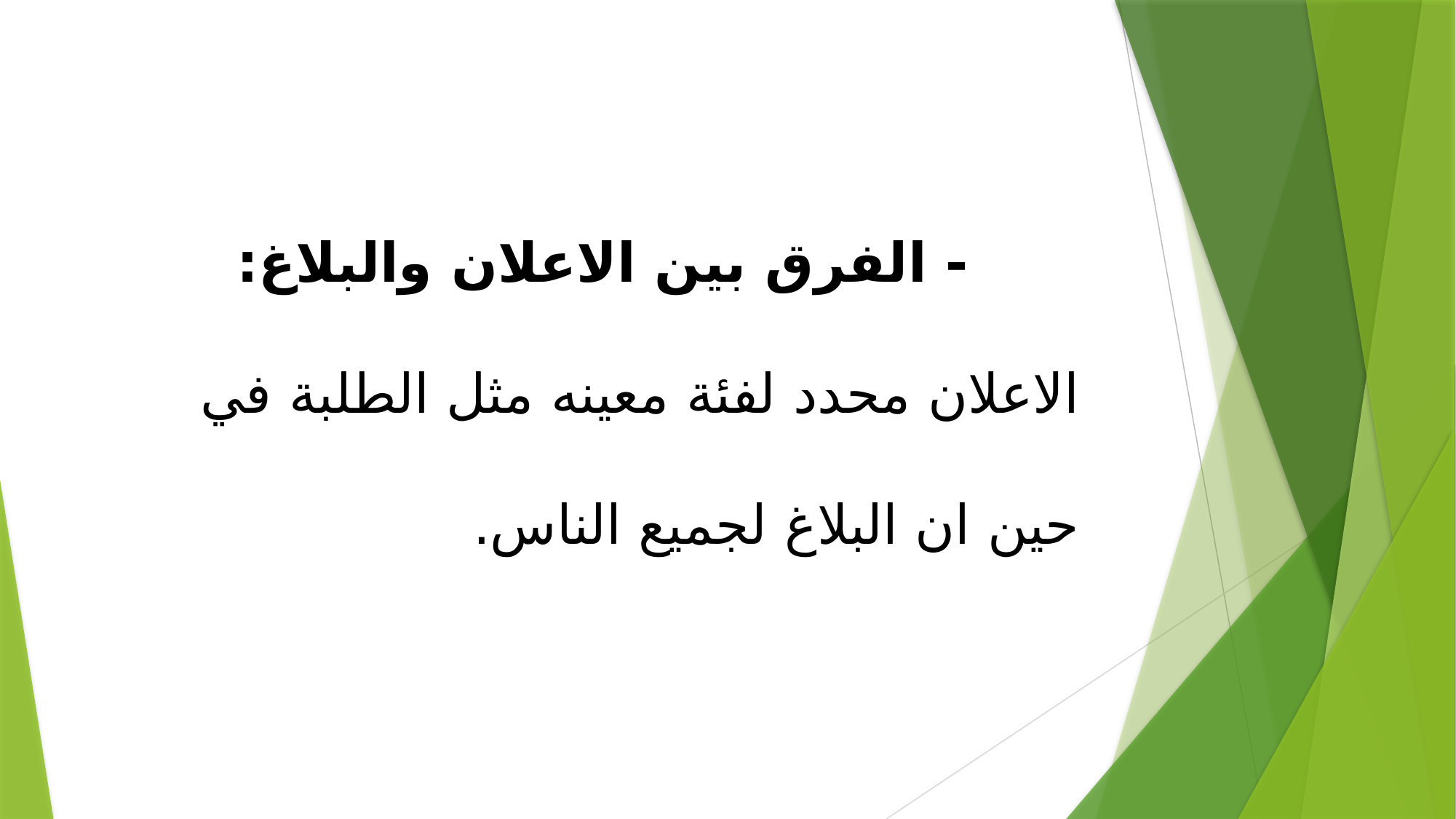

- الفرق بين الاعلان والبلاغ:
الاعلان محدد لفئة معينه مثل الطلبة في حين ان البلاغ لجميع الناس.